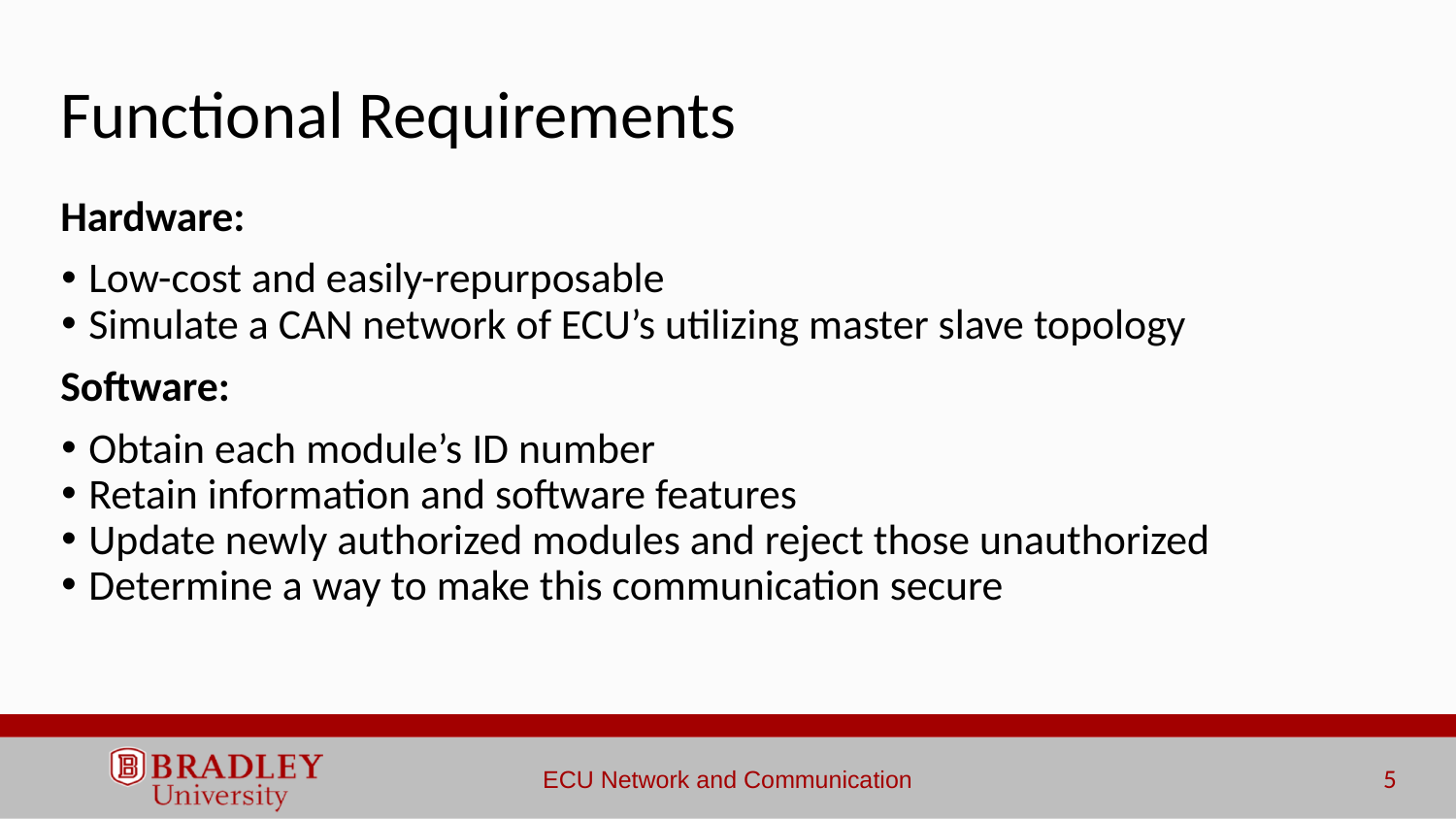

# Functional Requirements
Hardware:
Low-cost and easily-repurposable
Simulate a CAN network of ECU’s utilizing master slave topology
Software:
Obtain each module’s ID number
Retain information and software features
Update newly authorized modules and reject those unauthorized
Determine a way to make this communication secure

5